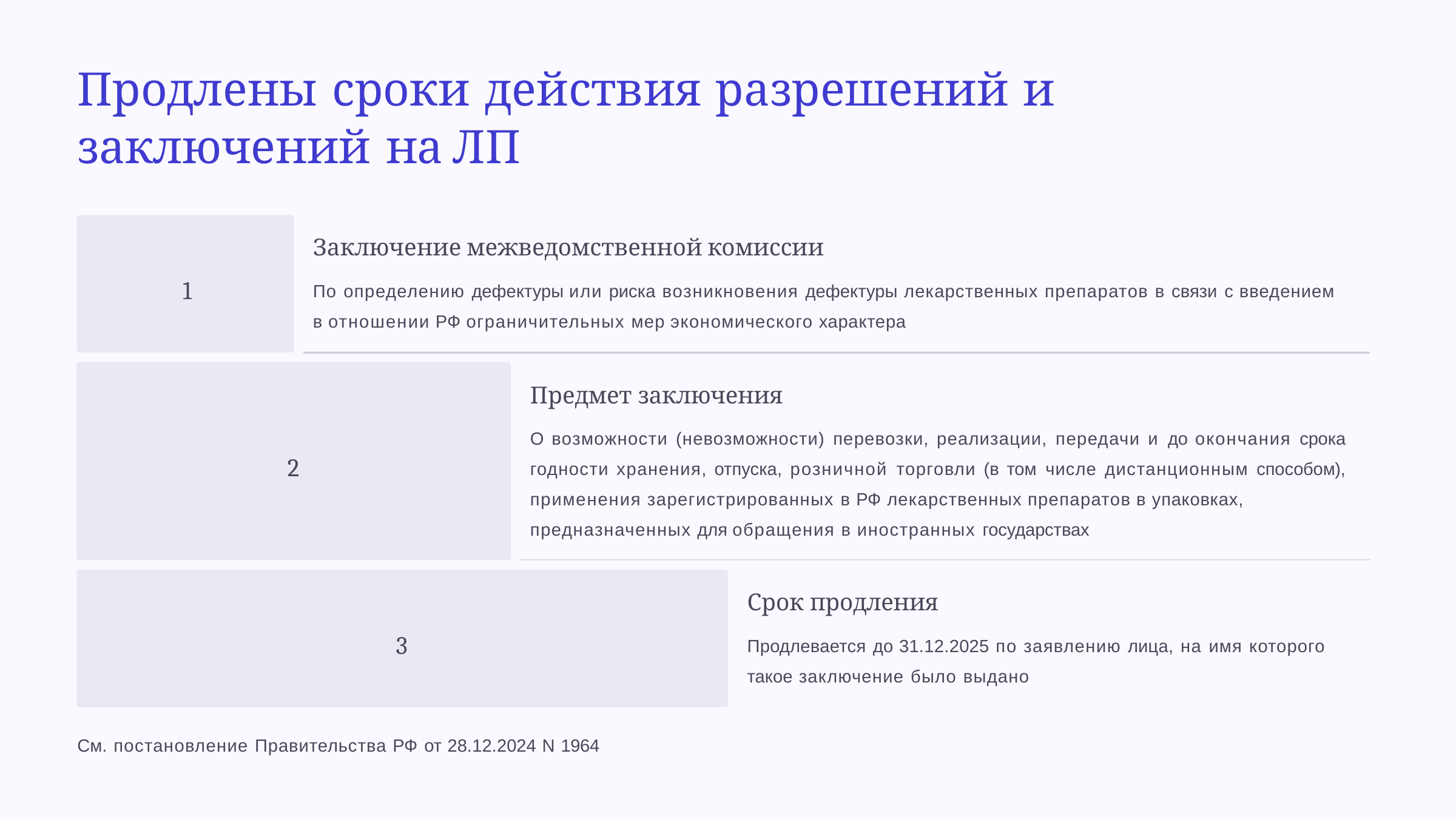

# Продлены сроки действия разрешений и заключений на ЛП

Заключение межведомственной комиссии
По определению дефектуры или риска возникновения дефектуры лекарственных препаратов в связи с введением в отношении РФ ограничительных мер экономического характера
1

Предмет заключения
О возможности (невозможности) перевозки, реализации, передачи и до окончания срока годности хранения, отпуска, розничной торговли (в том числе дистанционным способом), применения зарегистрированных в РФ лекарственных препаратов в упаковках,
предназначенных для обращения в иностранных государствах
2

Срок продления
Продлевается до 31.12.2025 по заявлению лица, на имя которого такое заключение было выдано
3
См. постановление Правительства РФ от 28.12.2024 N 1964